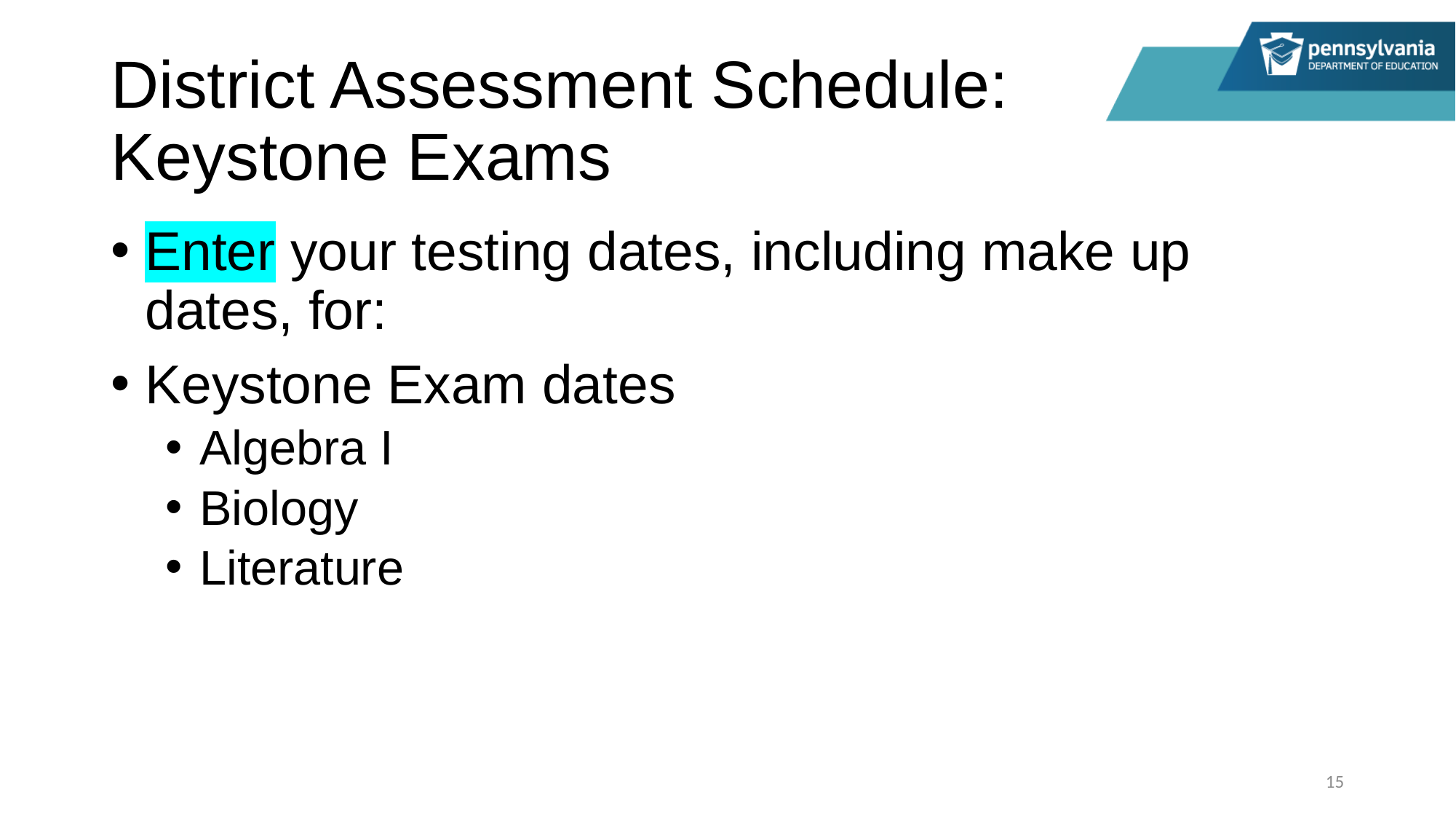

# District Assessment Schedule: Keystone Exams
Enter your testing dates, including make up dates, for:
Keystone Exam dates
Algebra I
Biology
Literature

15